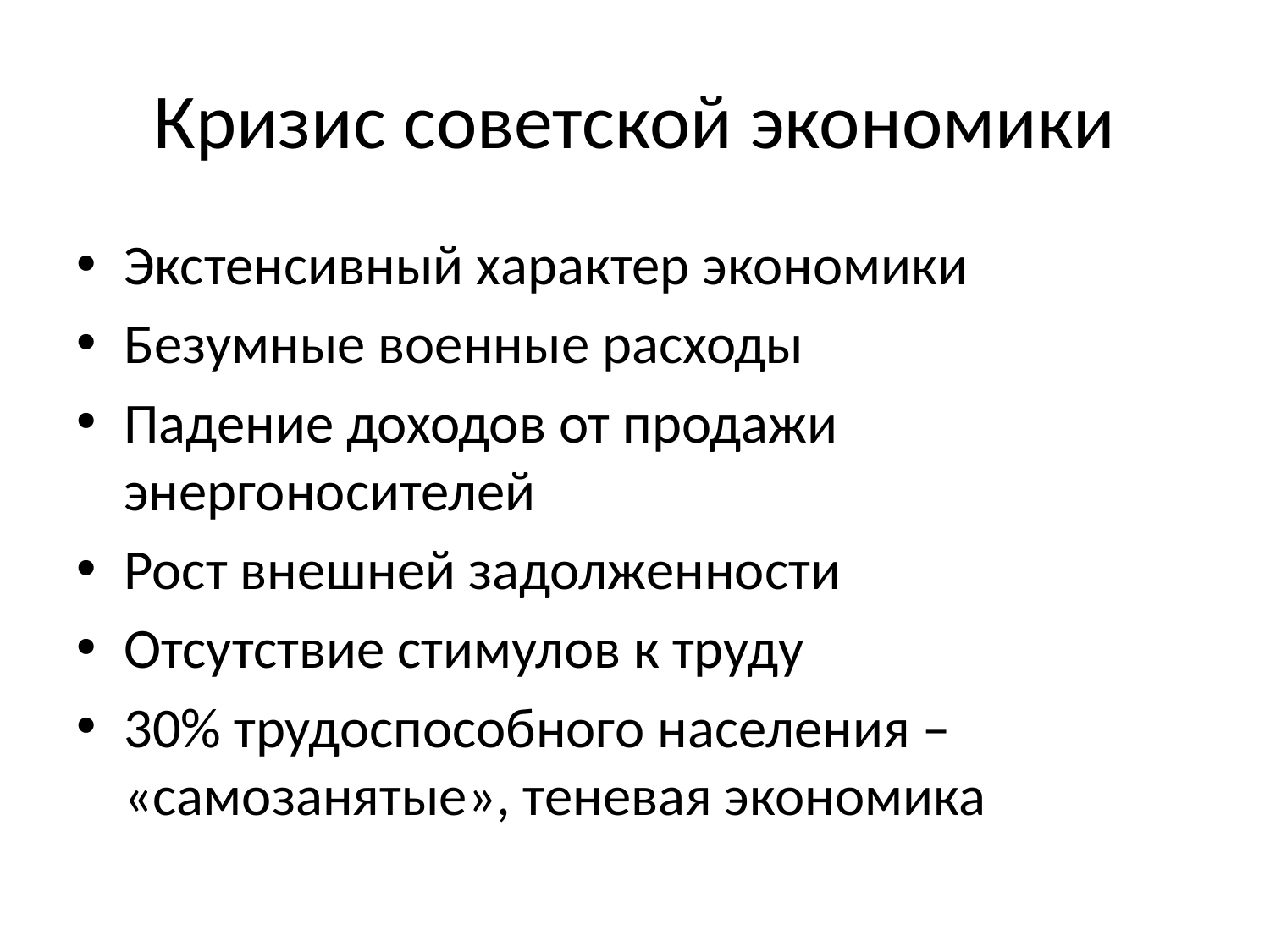

# Кризис советской экономики
Экстенсивный характер экономики
Безумные военные расходы
Падение доходов от продажи энергоносителей
Рост внешней задолженности
Отсутствие стимулов к труду
30% трудоспособного населения – «самозанятые», теневая экономика